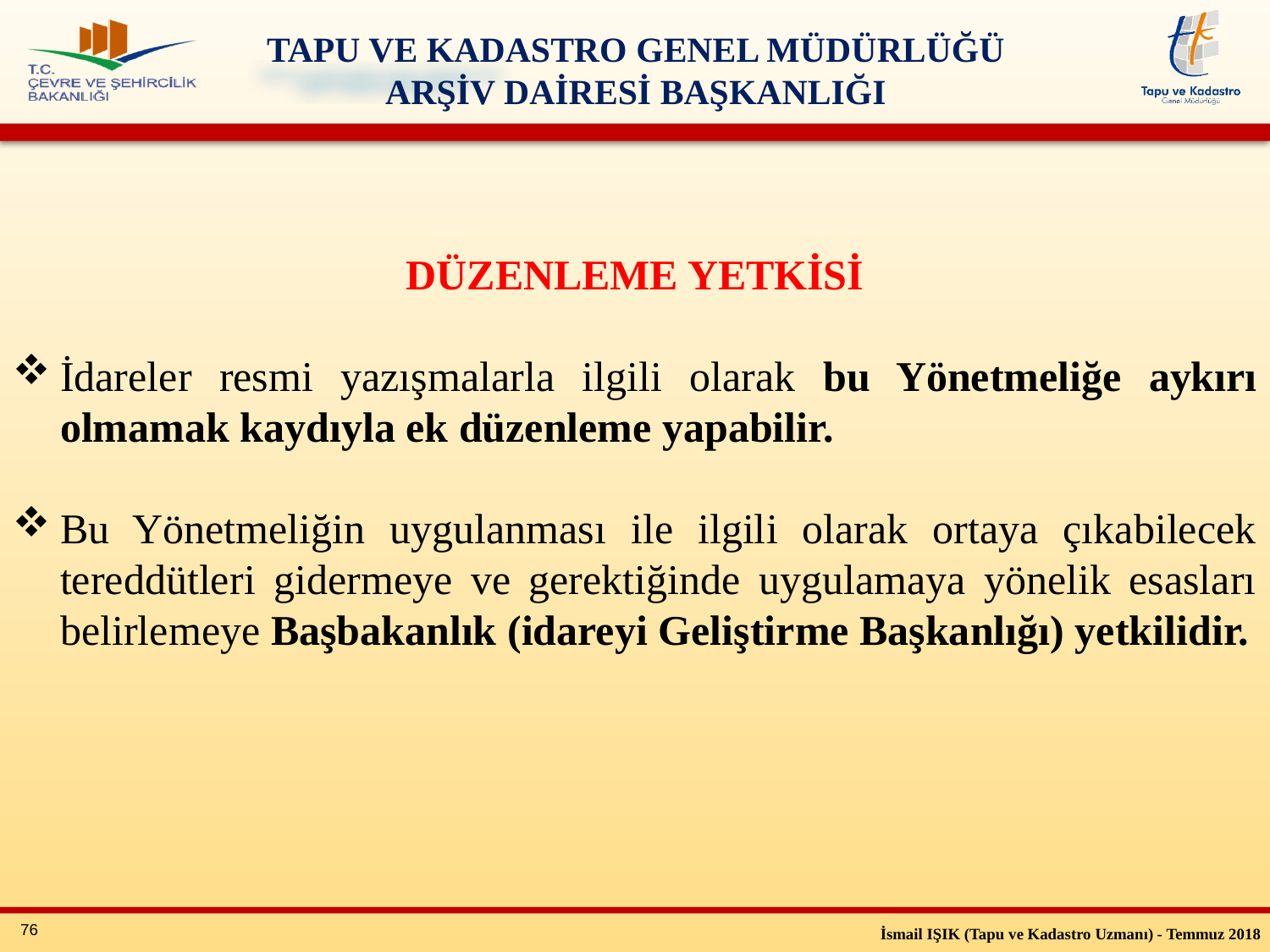

DÜZENLEME YETKİSİ

İdareler resmi yazışmalarla ilgili olarak bu Yönetmeliğe aykırı olmamak kaydıyla ek düzenleme yapabilir.

Bu Yönetmeliğin uygulanması ile ilgili olarak ortaya çıkabilecek tereddütleri gidermeye ve gerektiğinde uygulamaya yönelik esasları belirlemeye Başbakanlık (idareyi Geliştirme Başkanlığı) yetkilidir.